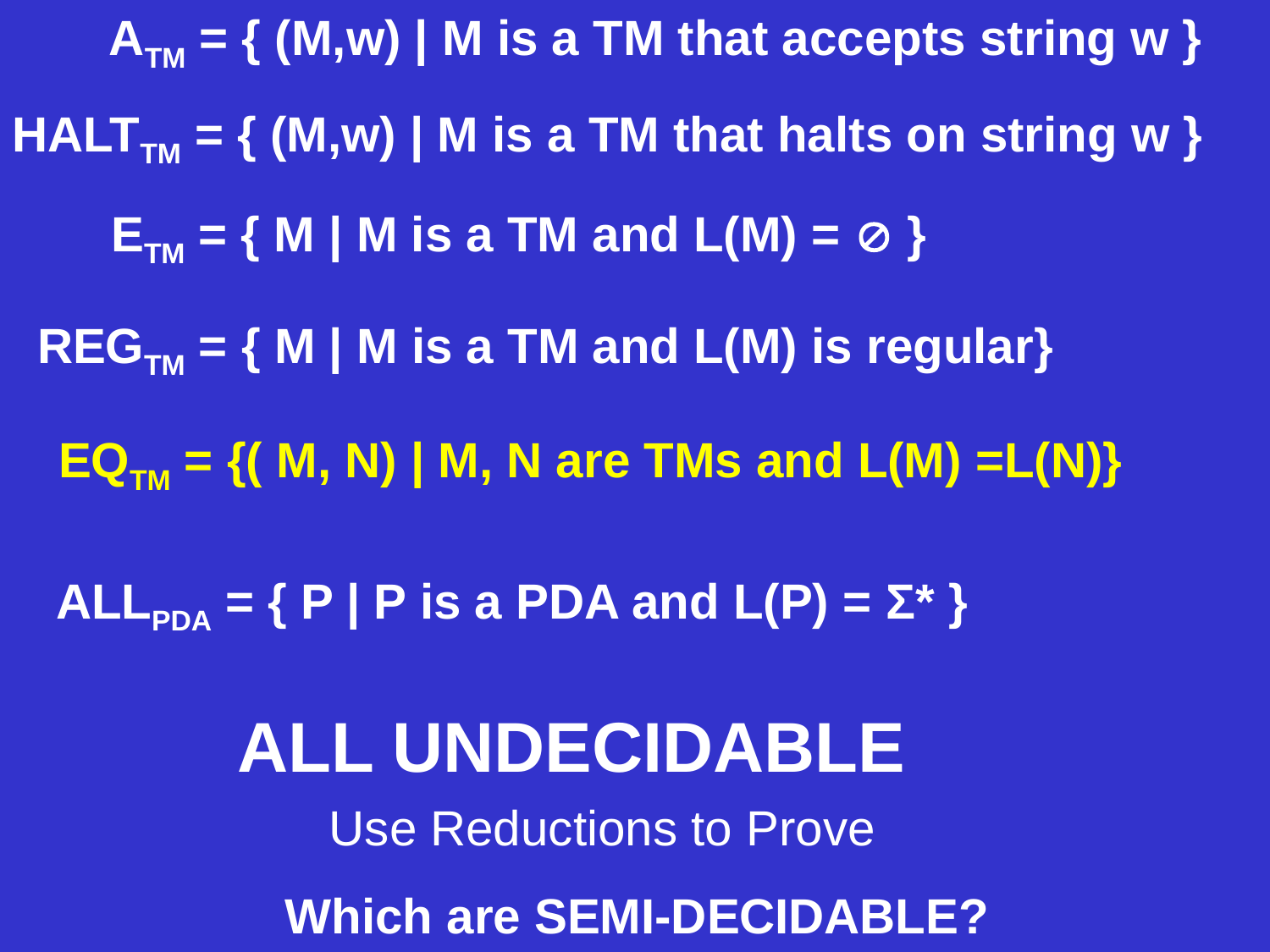

ATM = { (M,w) | M is a TM that accepts string w }
HALTTM = { (M,w) | M is a TM that halts on string w }
ETM = { M | M is a TM and L(M) = ∅ }
REGTM = { M | M is a TM and L(M) is regular}
EQTM = {( M, N) | M, N are TMs and L(M) =L(N)}
ALLPDA = { P | P is a PDA and L(P) = Σ* }
ALL UNDECIDABLE
Use Reductions to Prove
Which are SEMI-DECIDABLE?